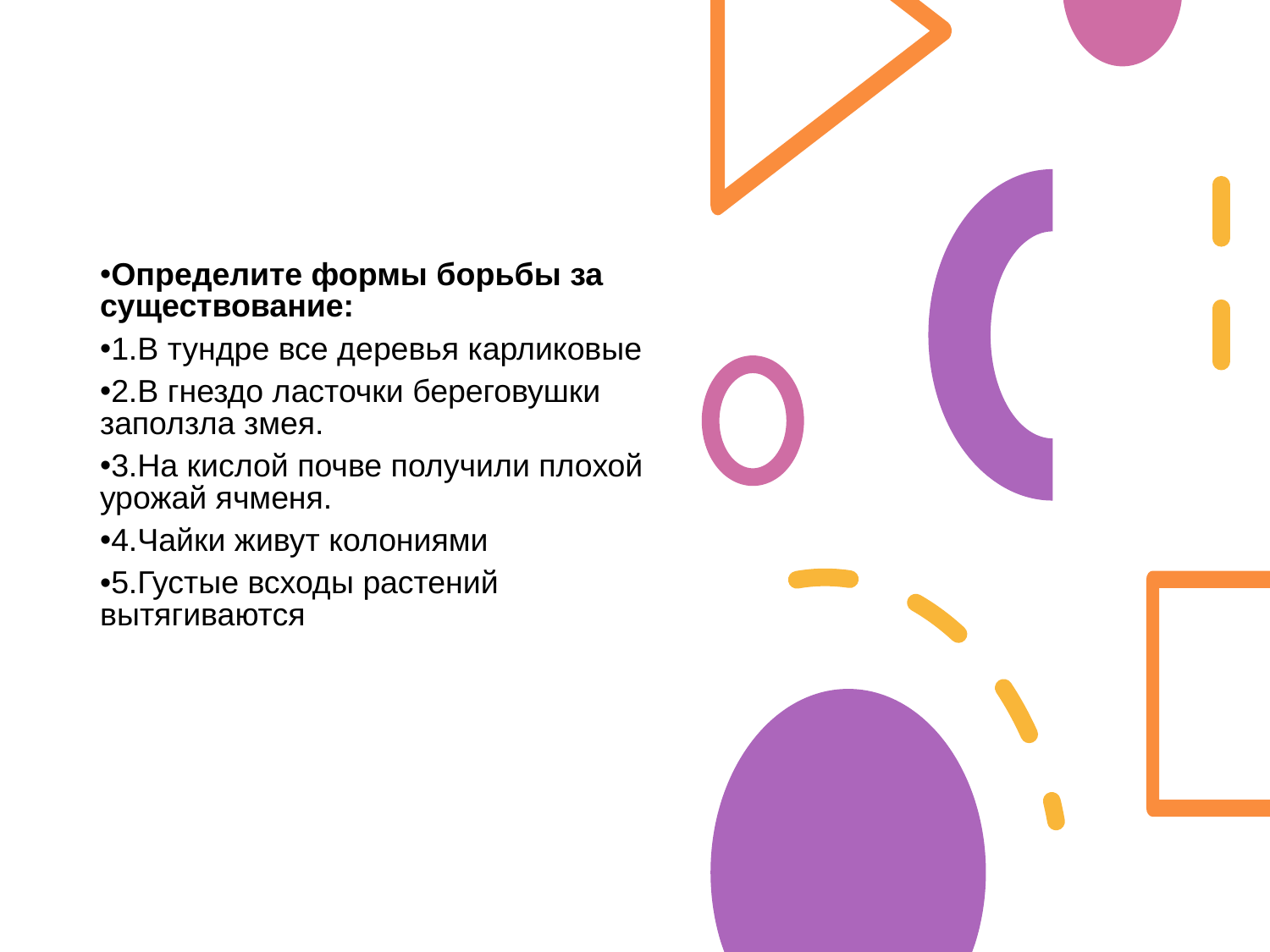

Определите формы борьбы за существование:
1.В тундре все деревья карликовые
2.В гнездо ласточки береговушки заползла змея.
3.На кислой почве получили плохой урожай ячменя.
4.Чайки живут колониями
5.Густые всходы растений вытягиваются